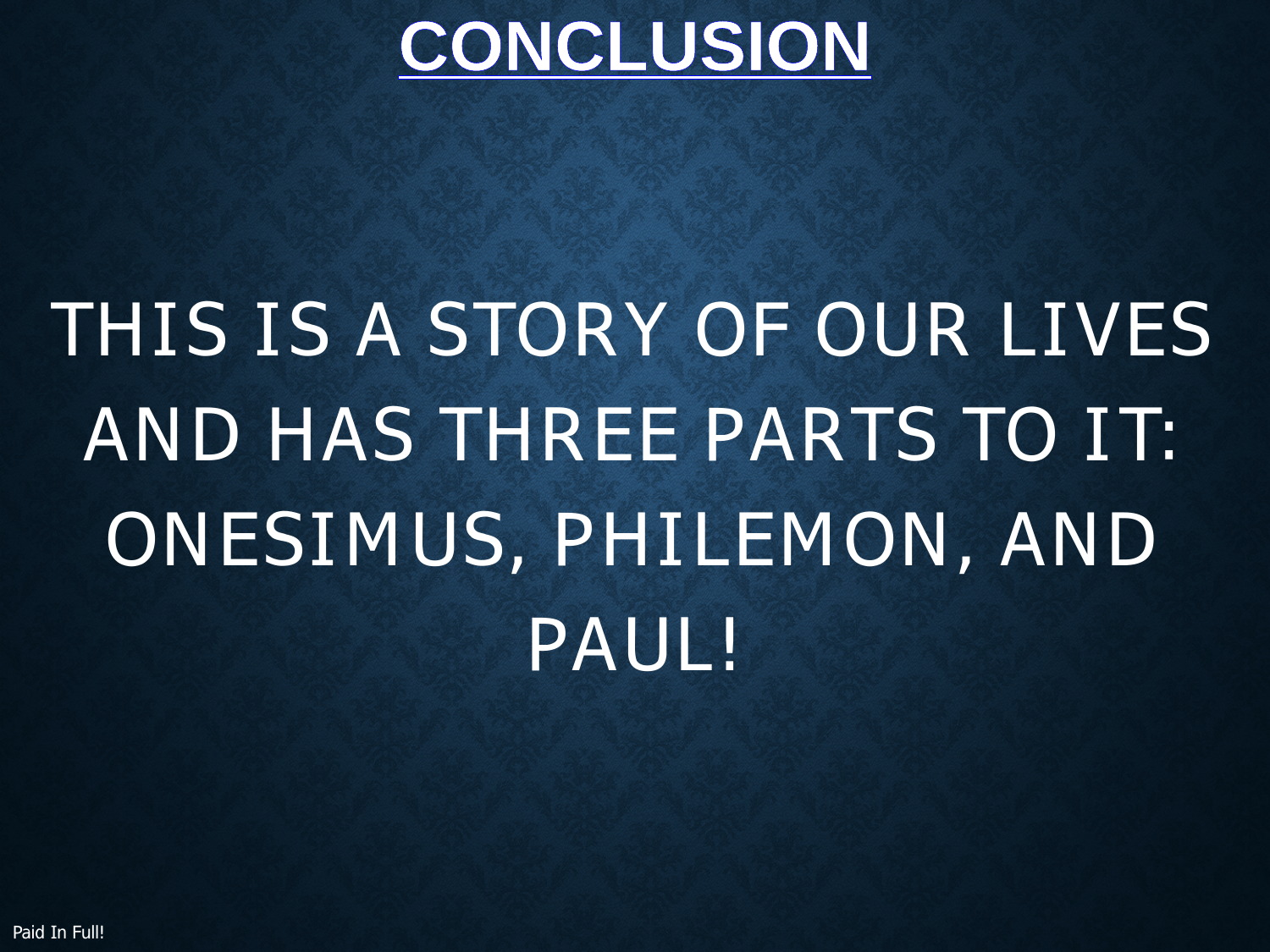

# Conclusion
This is a story of our lives and has three parts to it: Onesimus, Philemon, and Paul!
Paid In Full!